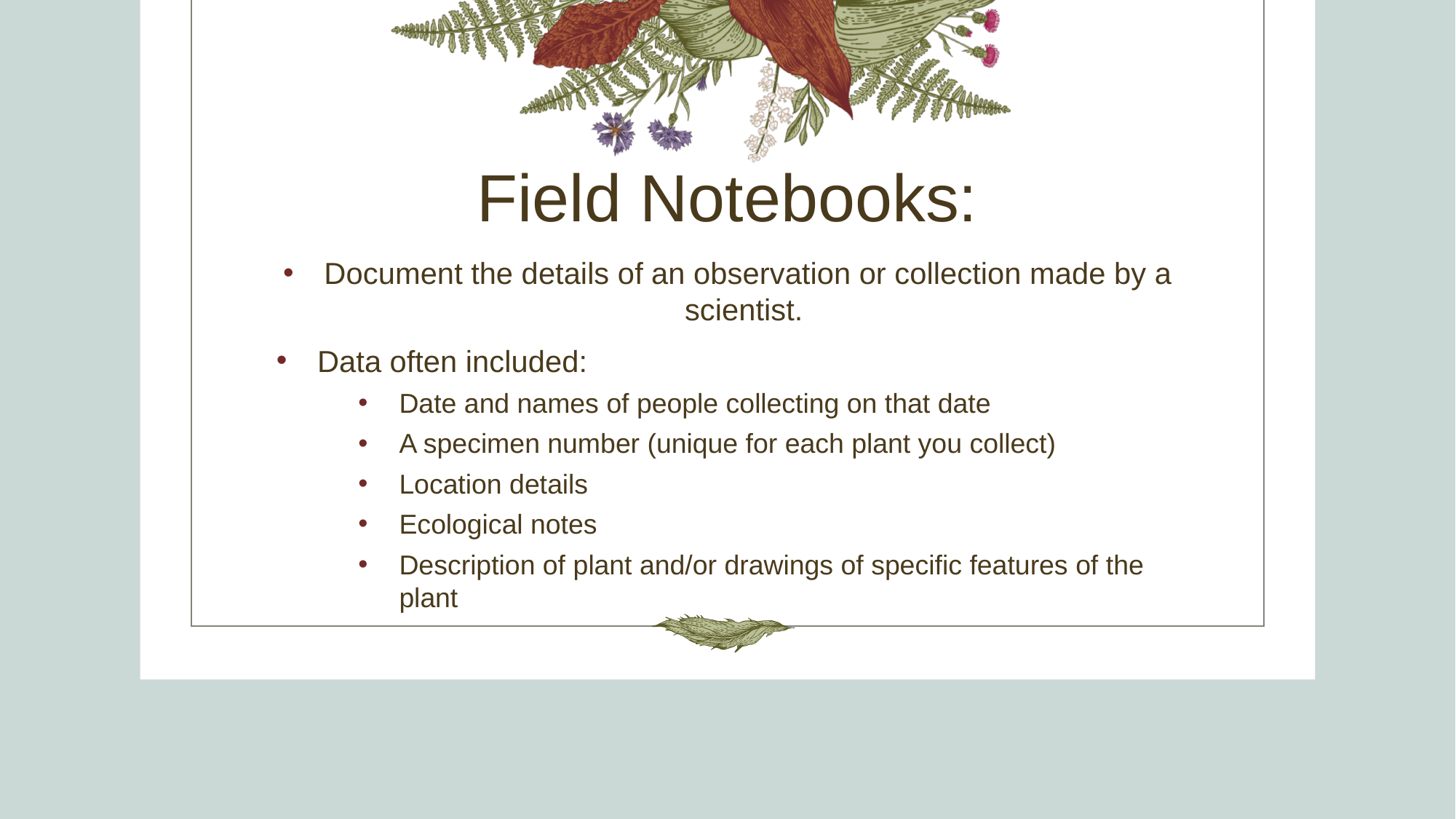

# Field Notebooks:
Document the details of an observation or collection made by a scientist.
Data often included:
Date and names of people collecting on that date
A specimen number (unique for each plant you collect)
Location details
Ecological notes
Description of plant and/or drawings of specific features of the plant